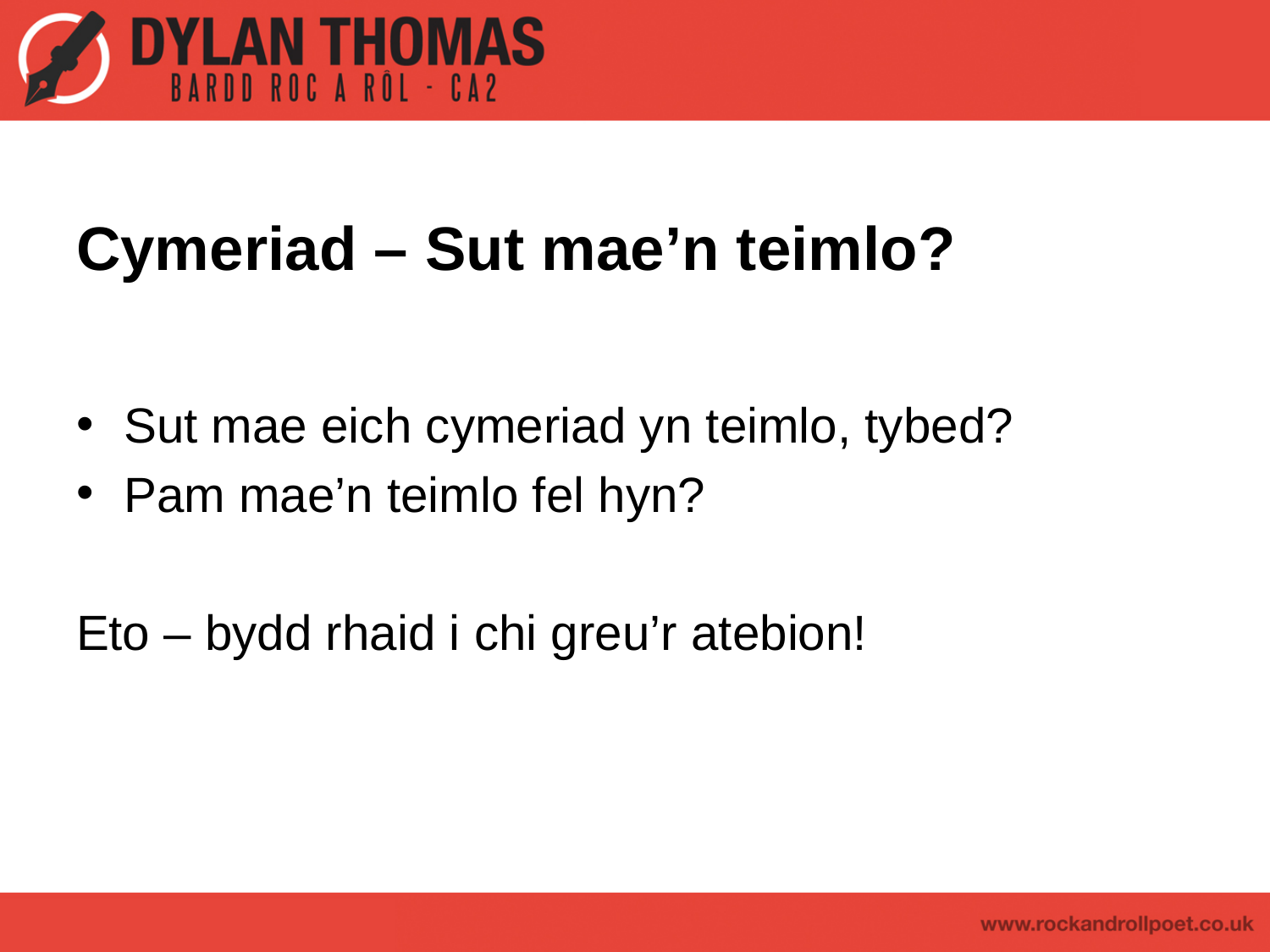

# Cymeriad – Sut mae’n teimlo?

Sut mae eich cymeriad yn teimlo, tybed?
Pam mae’n teimlo fel hyn?

Eto – bydd rhaid i chi greu’r atebion!